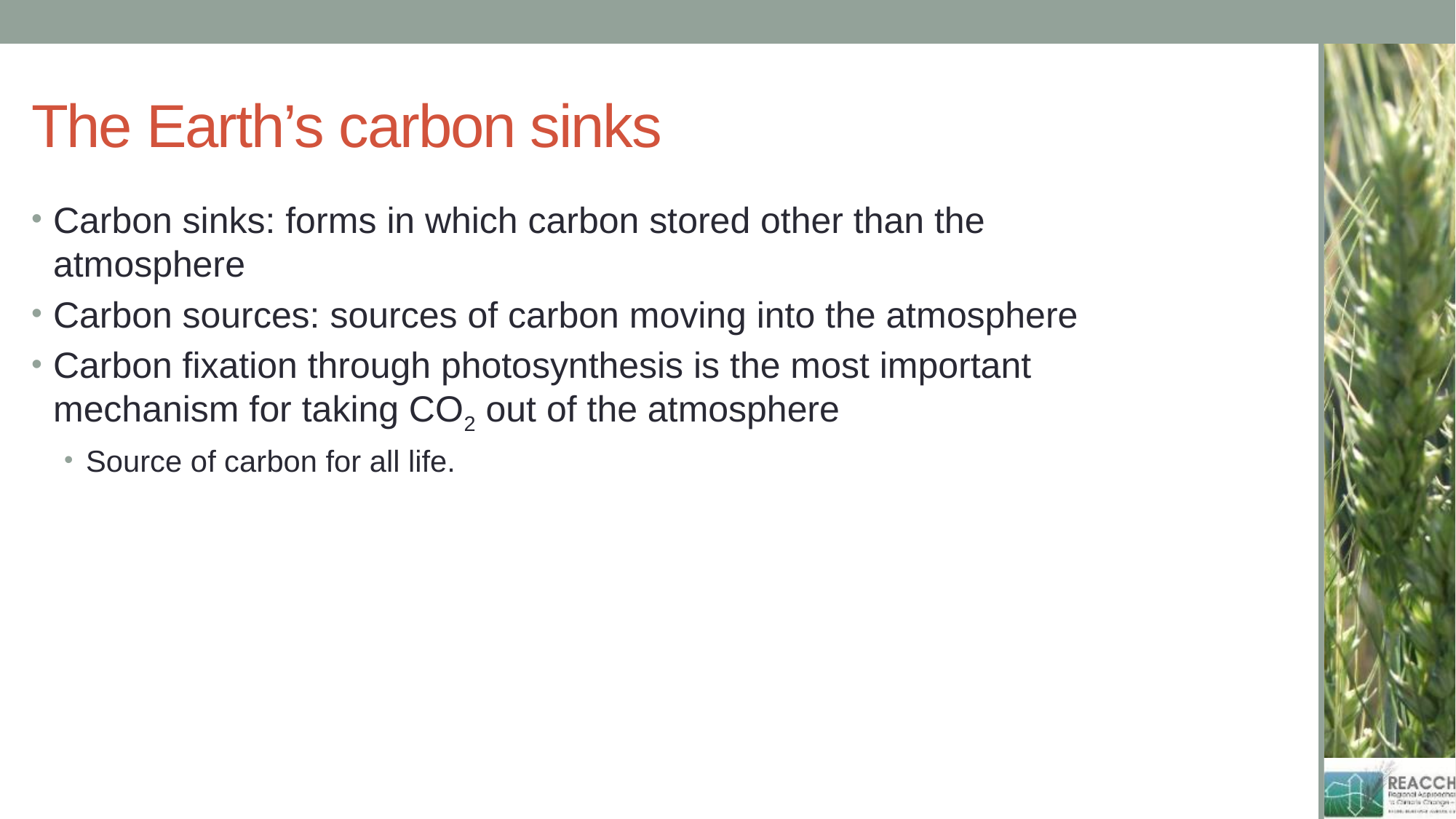

# The Earth’s carbon sinks
Carbon sinks: forms in which carbon stored other than the atmosphere
Carbon sources: sources of carbon moving into the atmosphere
Carbon fixation through photosynthesis is the most important mechanism for taking CO2 out of the atmosphere
Source of carbon for all life.